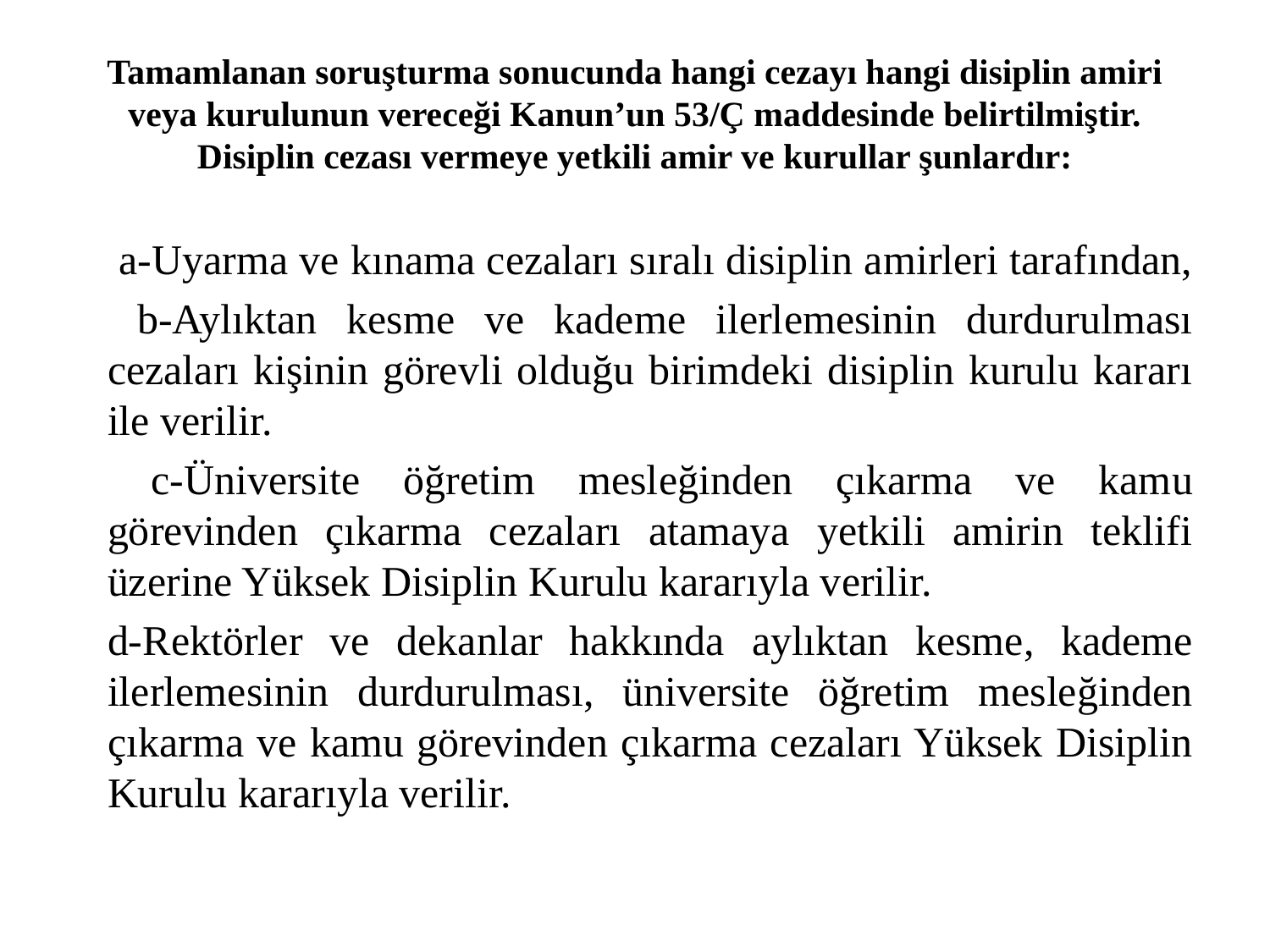

# Tamamlanan soruşturma sonucunda hangi cezayı hangi disiplin amiri veya kurulunun vereceği Kanun’un 53/Ç maddesinde belirtilmiştir. Disiplin cezası vermeye yetkili amir ve kurullar şunlardır:
 a-Uyarma ve kınama cezaları sıralı disiplin amirleri tarafından,
 b-Aylıktan kesme ve kademe ilerlemesinin durdurulması cezaları kişinin görevli olduğu birimdeki disiplin kurulu kararı ile verilir.
 c-Üniversite öğretim mesleğinden çıkarma ve kamu görevinden çıkarma cezaları atamaya yetkili amirin teklifi üzerine Yüksek Disiplin Kurulu kararıyla verilir.
d-Rektörler ve dekanlar hakkında aylıktan kesme, kademe ilerlemesinin durdurulması, üniversite öğretim mesleğinden çıkarma ve kamu görevinden çıkarma cezaları Yüksek Disiplin Kurulu kararıyla verilir.